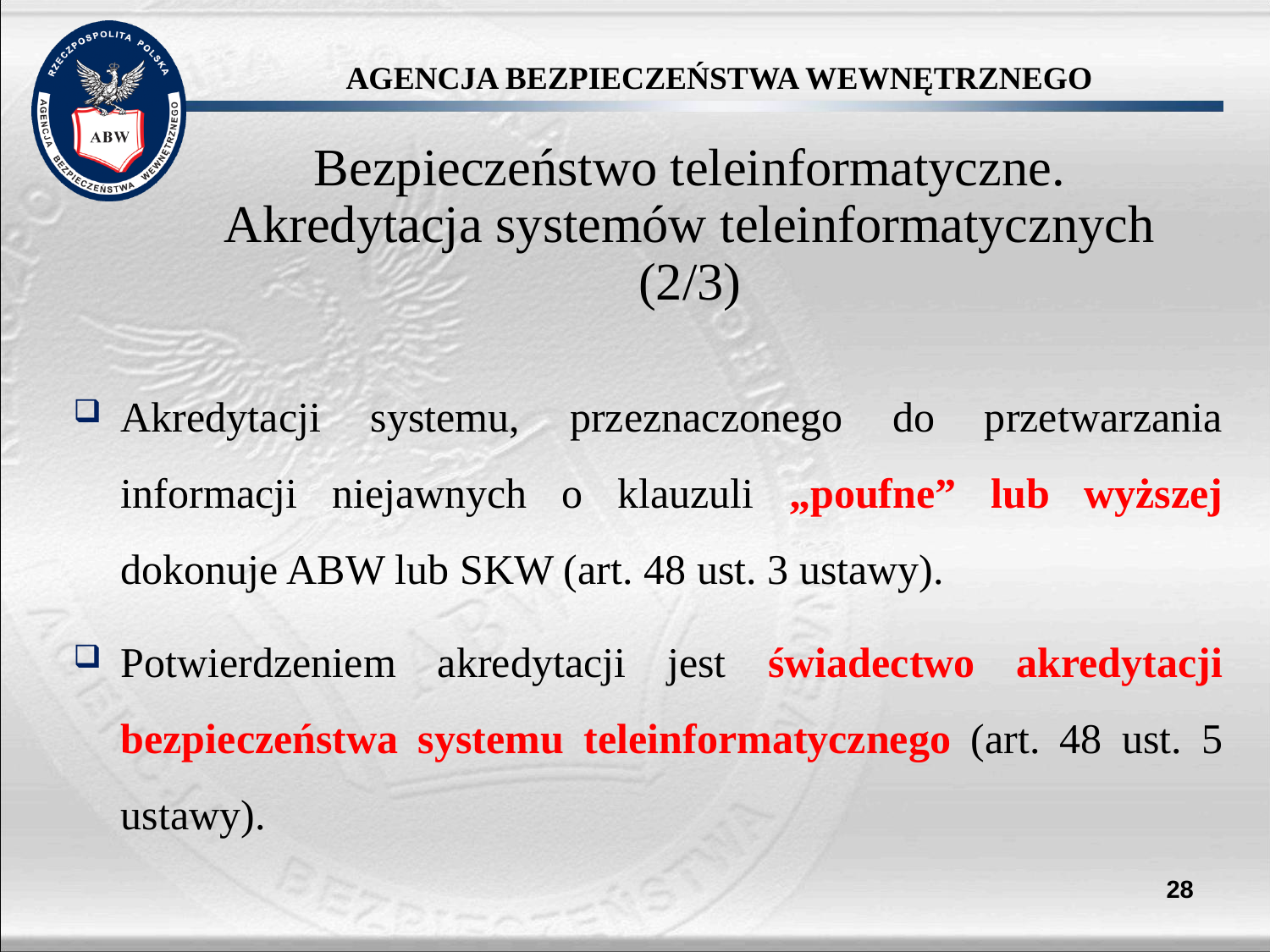

Bezpieczeństwo teleinformatyczne.
Akredytacja systemów teleinformatycznych (2/3)
Akredytacji systemu, przeznaczonego do przetwarzania informacji niejawnych o klauzuli „poufne” lub wyższej dokonuje ABW lub SKW (art. 48 ust. 3 ustawy).
Potwierdzeniem akredytacji jest świadectwo akredytacji bezpieczeństwa systemu teleinformatycznego (art. 48 ust. 5 ustawy).
28